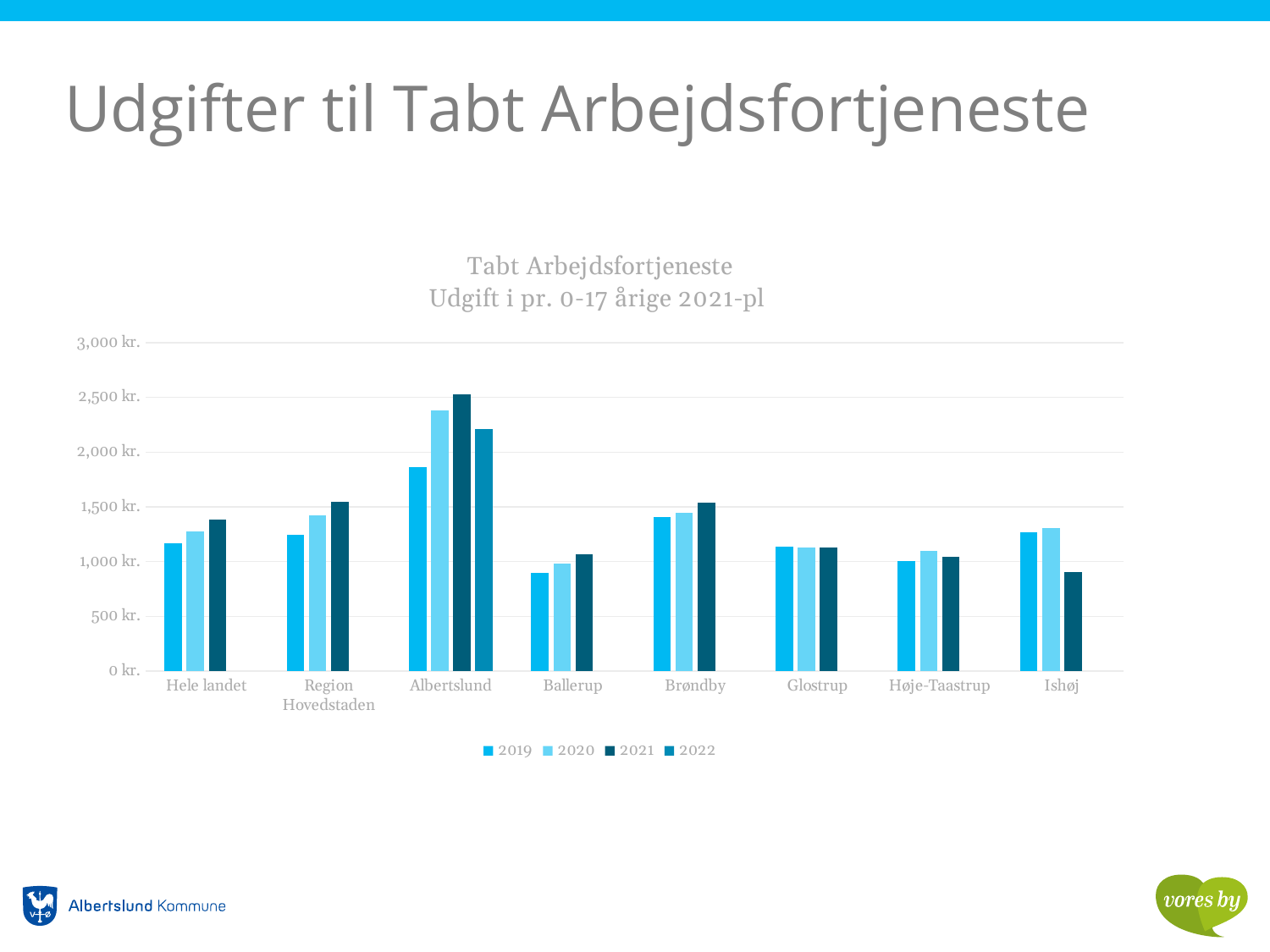

# Udgifter til Tabt Arbejdsfortjeneste

### Chart: Tabt Arbejdsfortjeneste Udgift i pr. 0-17 årige 2021-pl

| Category | 2019 | 2020 | 2021 | 2022 |
|---|---|---|---|---|
| Hele landet | 1164.1060573284358 | 1276.2829333522468 | 1386.3546676264857 | None |
| Region Hovedstaden | 1240.6406851810293 | 1419.0209147366352 | 1544.367907581511 | None |
| Albertslund | 1861.4989807692302 | 2380.615423302598 | 2525.9562841530055 | 2208.8575742325115 |
| Ballerup | 899.3373024793386 | 983.7281412854661 | 1063.0682361948511 | None |
| Brøndby | 1408.738857913184 | 1447.9322033898302 | 1541.6666666666667 | None |
| Glostrup | 1133.7047061143983 | 1127.9375134206568 | 1126.8354969142372 | None |
| Høje-Taastrup | 1004.3685382646062 | 1097.7614913643426 | 1046.2132089016511 | None |
| Ishøj | 1268.764662756598 | 1309.1127701375244 | 900.8654602675059 | None |